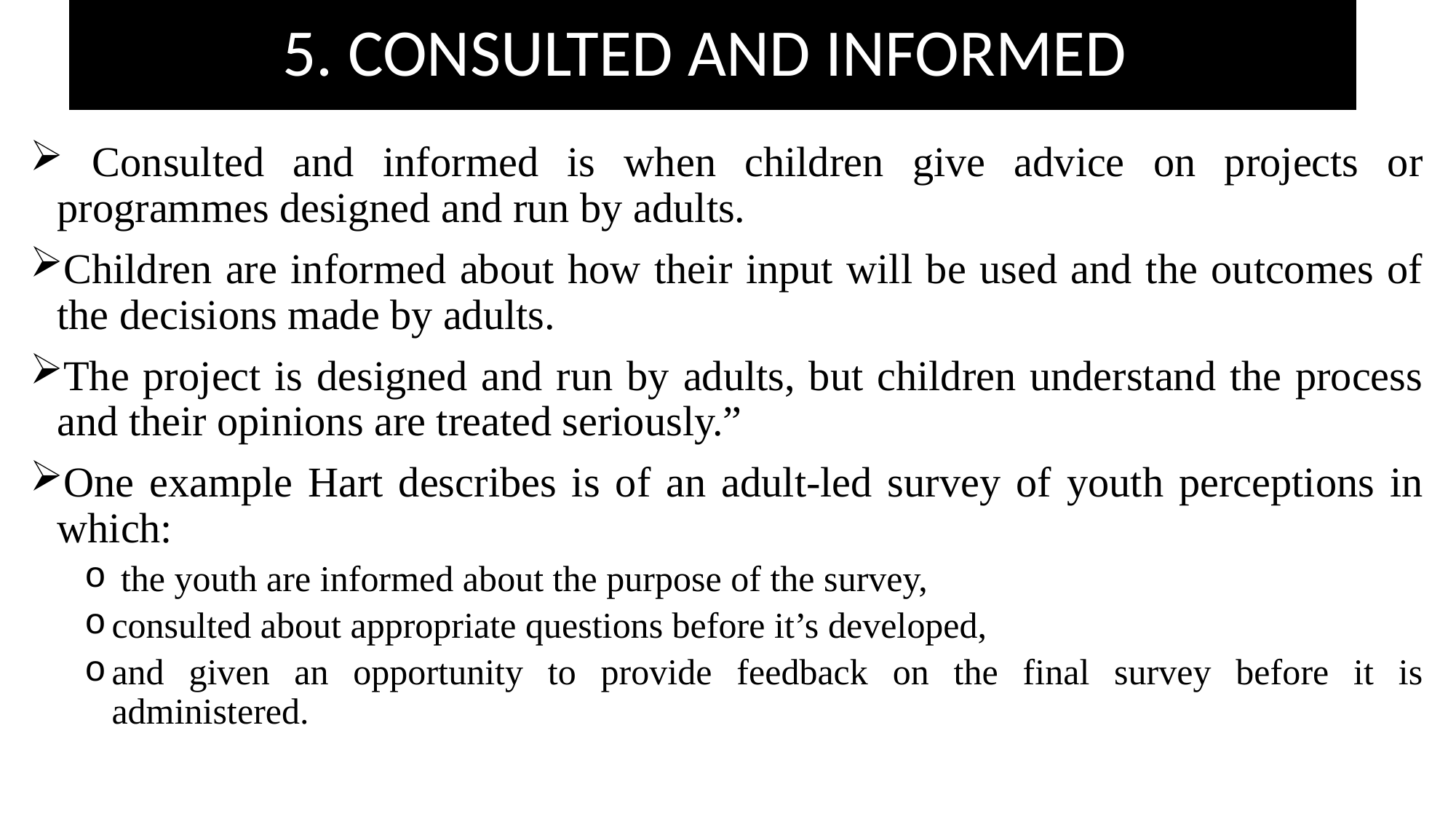

# 5. CONSULTED AND INFORMED
 Consulted and informed is when children give advice on projects or programmes designed and run by adults.
Children are informed about how their input will be used and the outcomes of the decisions made by adults.
The project is designed and run by adults, but children understand the process and their opinions are treated seriously.”
One example Hart describes is of an adult-led survey of youth perceptions in which:
 the youth are informed about the purpose of the survey,
consulted about appropriate questions before it’s developed,
and given an opportunity to provide feedback on the final survey before it is administered.